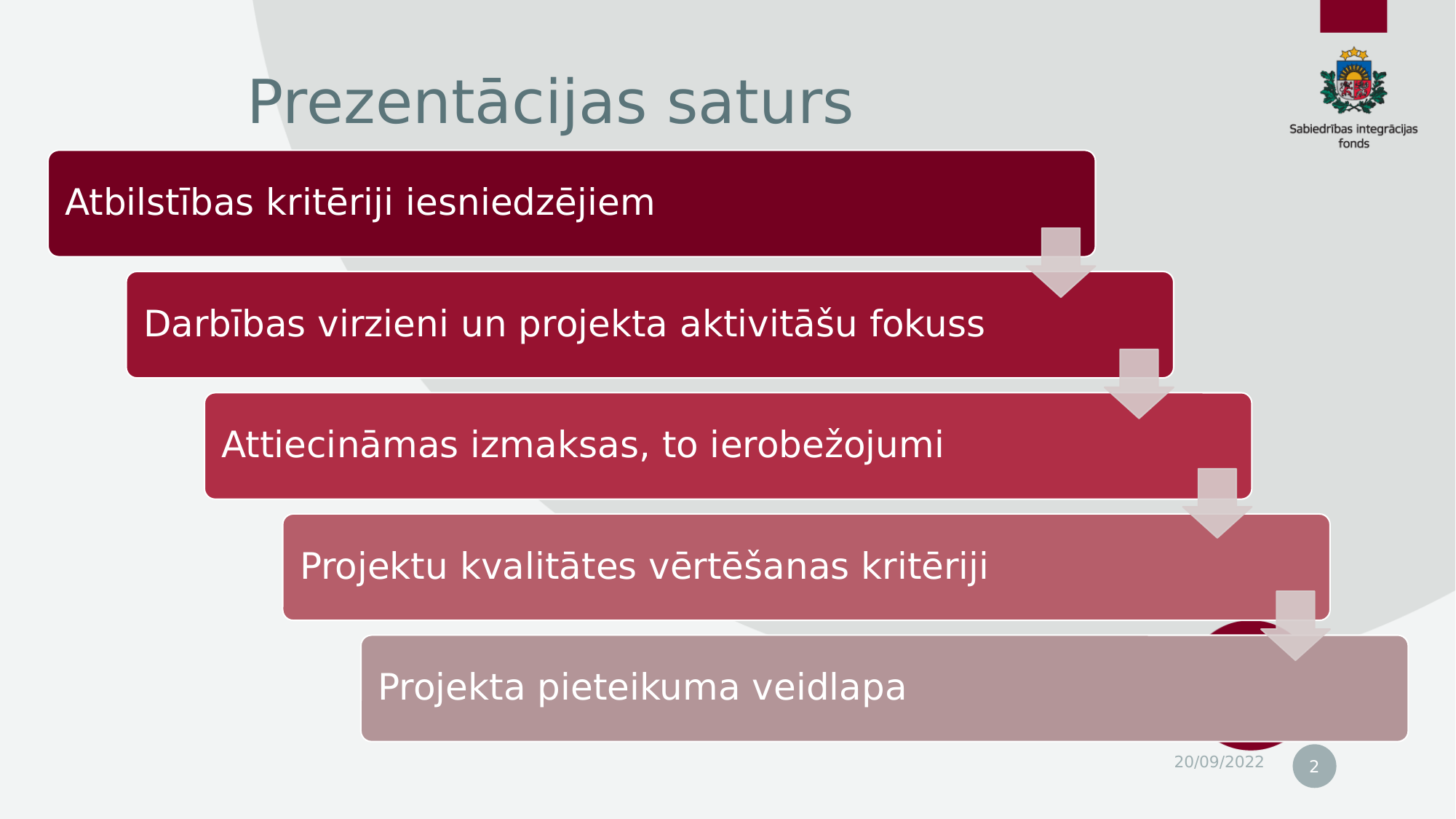

# Prezentācijas saturs
Atbilstības kritēriji iesniedzējiem
Darbības virzieni un projekta aktivitāšu fokuss
Attiecināmas izmaksas, to ierobežojumi
Projektu kvalitātes vērtēšanas kritēriji
Projekta pieteikuma veidlapa

20/09/2022
2